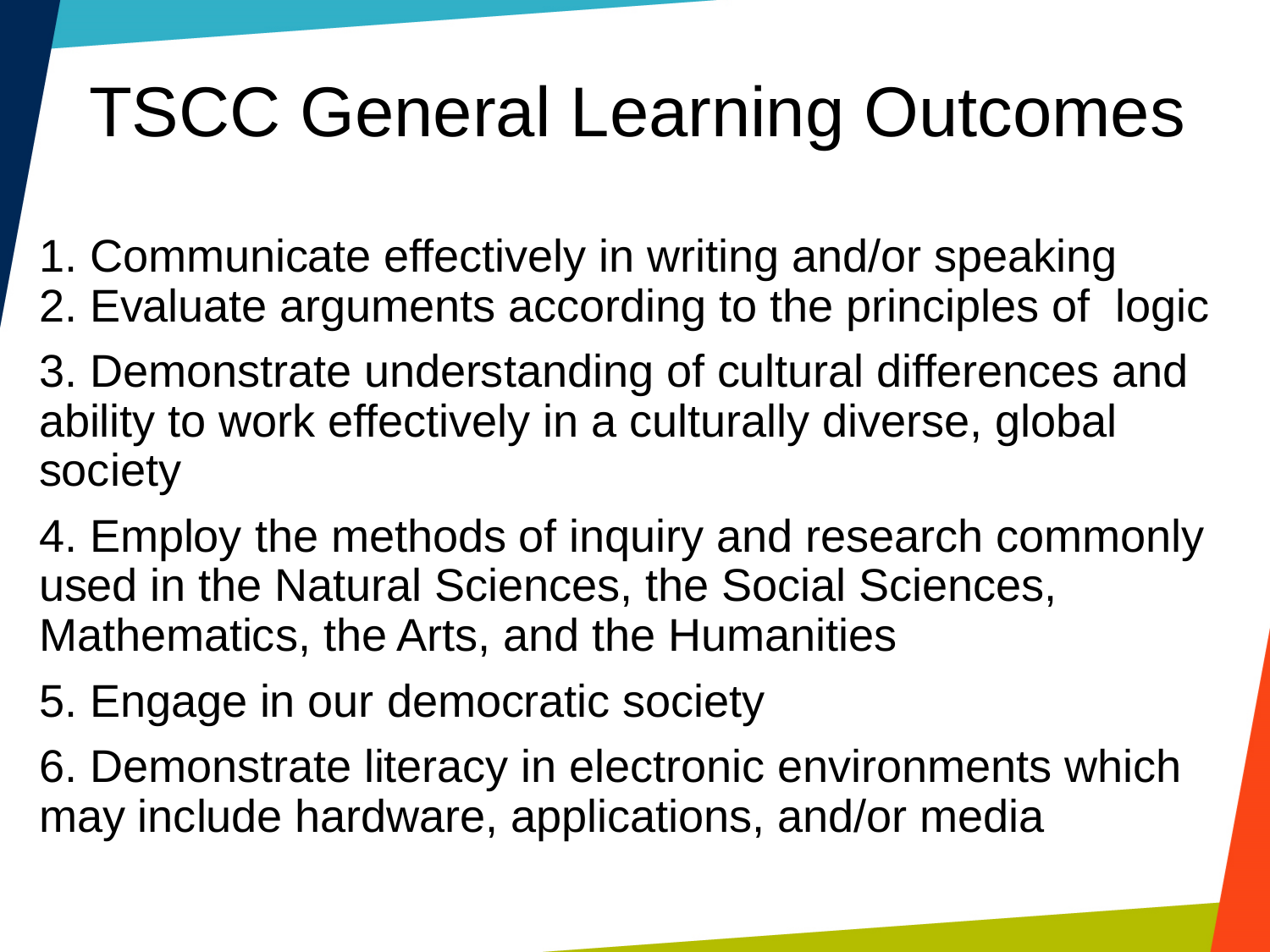

# TSCC General Learning Outcomes
1. Communicate effectively in writing and/or speaking
2. Evaluate arguments according to the principles of  logic
3. Demonstrate understanding of cultural differences and ability to work effectively in a culturally diverse, global society
4. Employ the methods of inquiry and research commonly used in the Natural Sciences, the Social Sciences, Mathematics, the Arts, and the Humanities
5. Engage in our democratic society
6. Demonstrate literacy in electronic environments which may include hardware, applications, and/or media